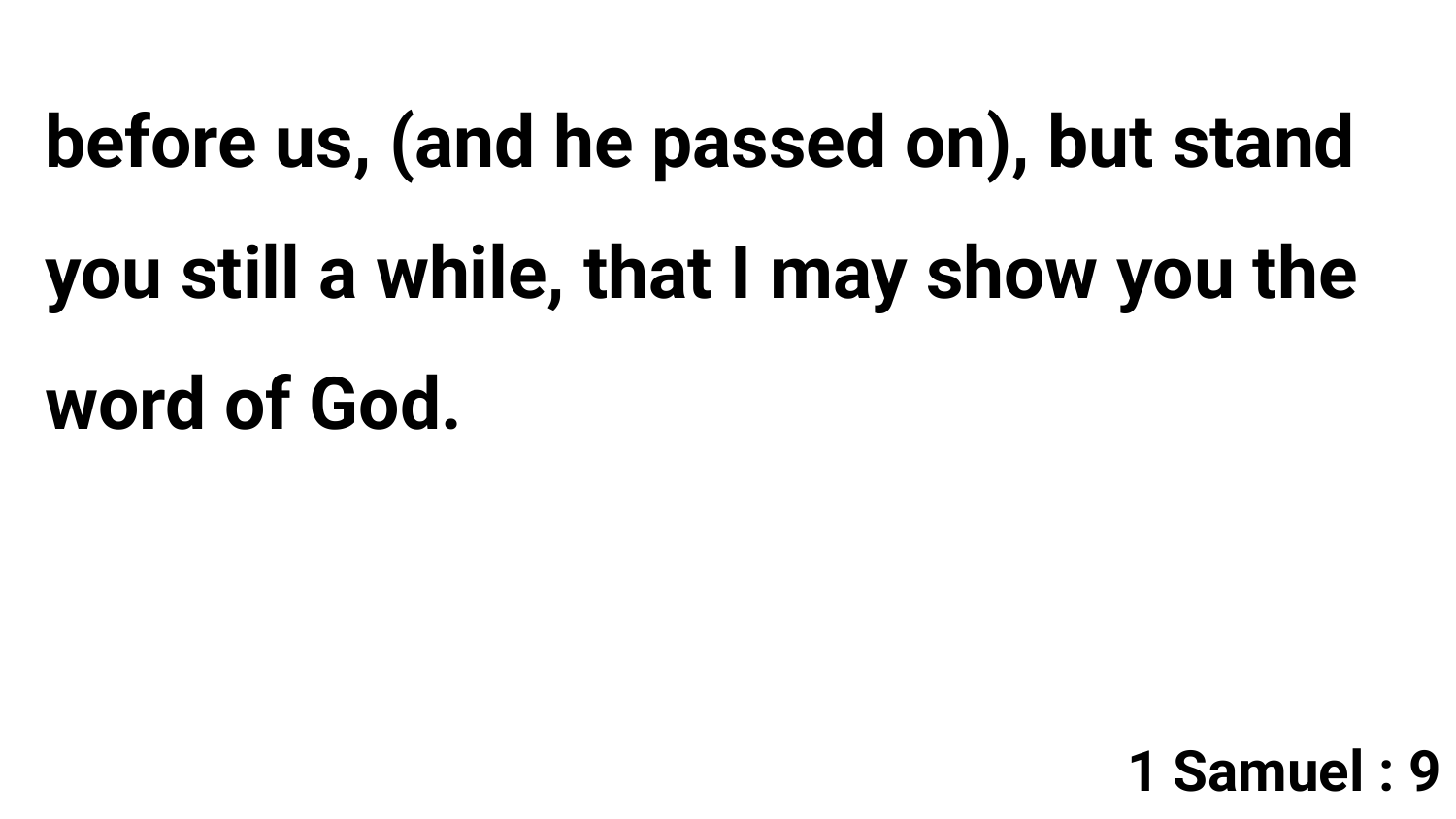

before us, (and he passed on), but stand you still a while, that I may show you the word of God.
1 Samuel : 9